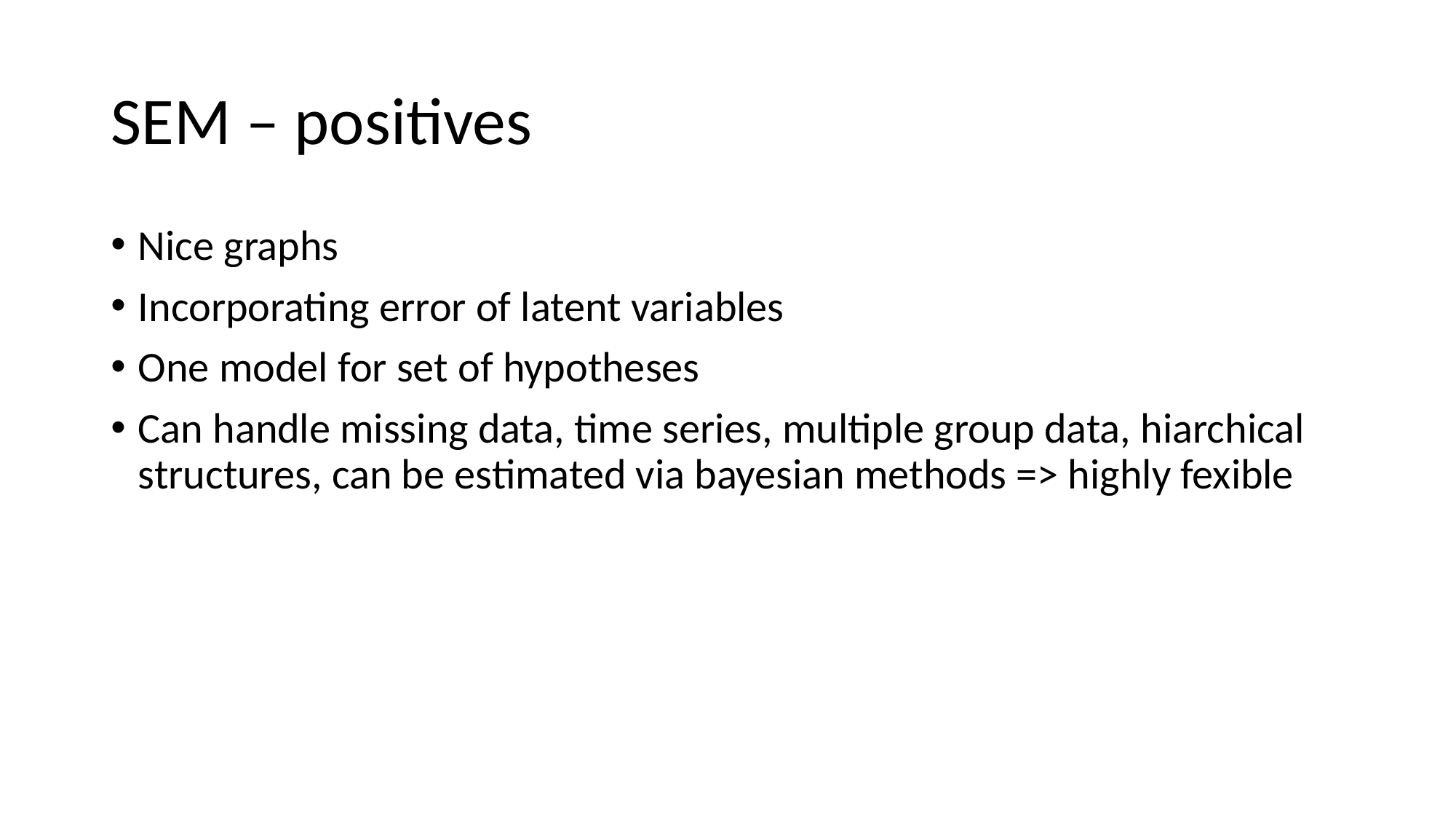

# SEM – positives
Nice graphs
Incorporating error of latent variables
One model for set of hypotheses
Can handle missing data, time series, multiple group data, hiarchical structures, can be estimated via bayesian methods => highly fexible